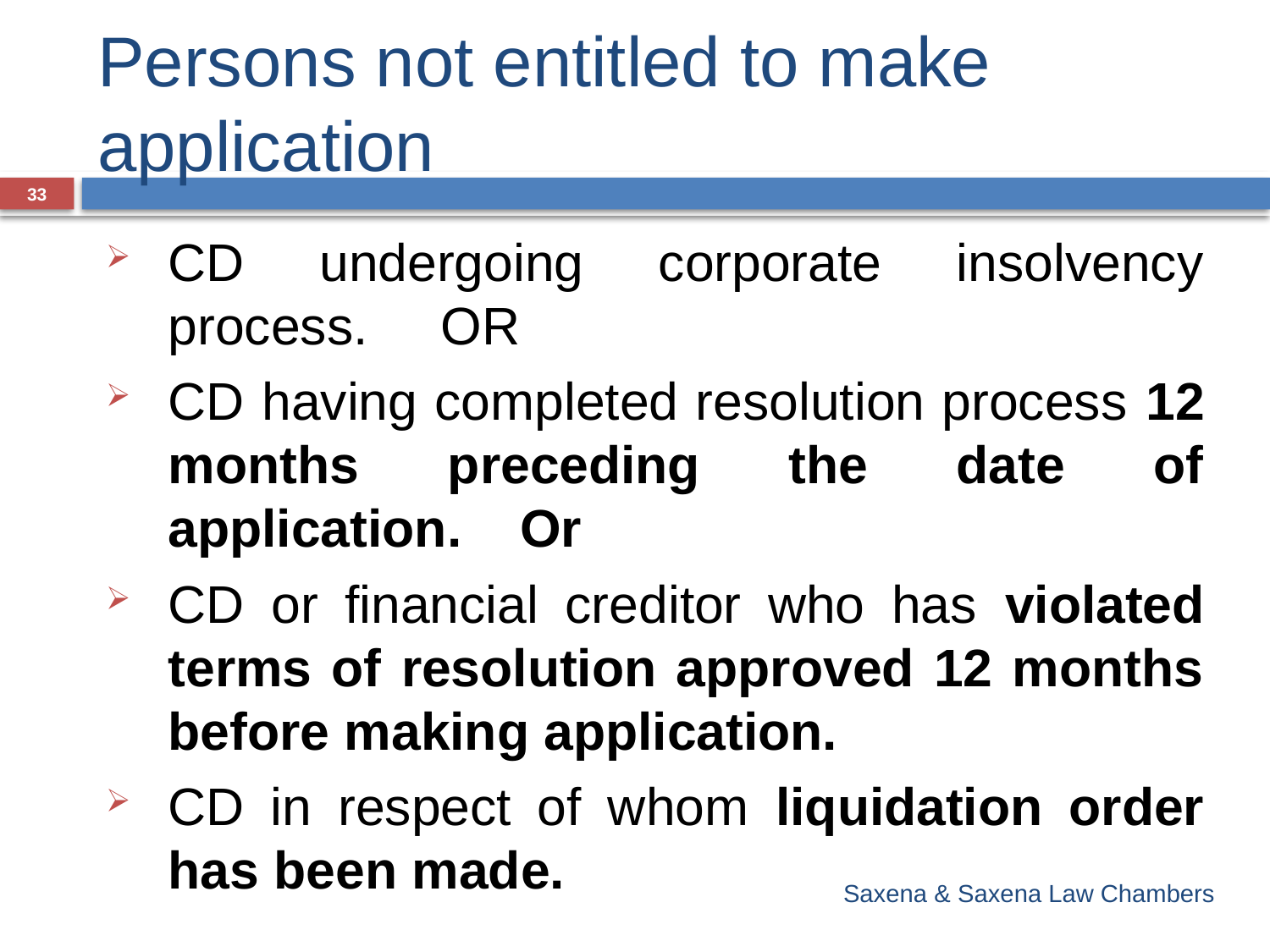

# Persons not entitled to make application
33
CD undergoing corporate insolvency process.     OR
CD having completed resolution process 12 months preceding the date of application.    Or
CD or financial creditor who has violated terms of resolution approved 12 months before making application.
CD in respect of whom liquidation order has been made.

Saxena & Saxena Law Chambers